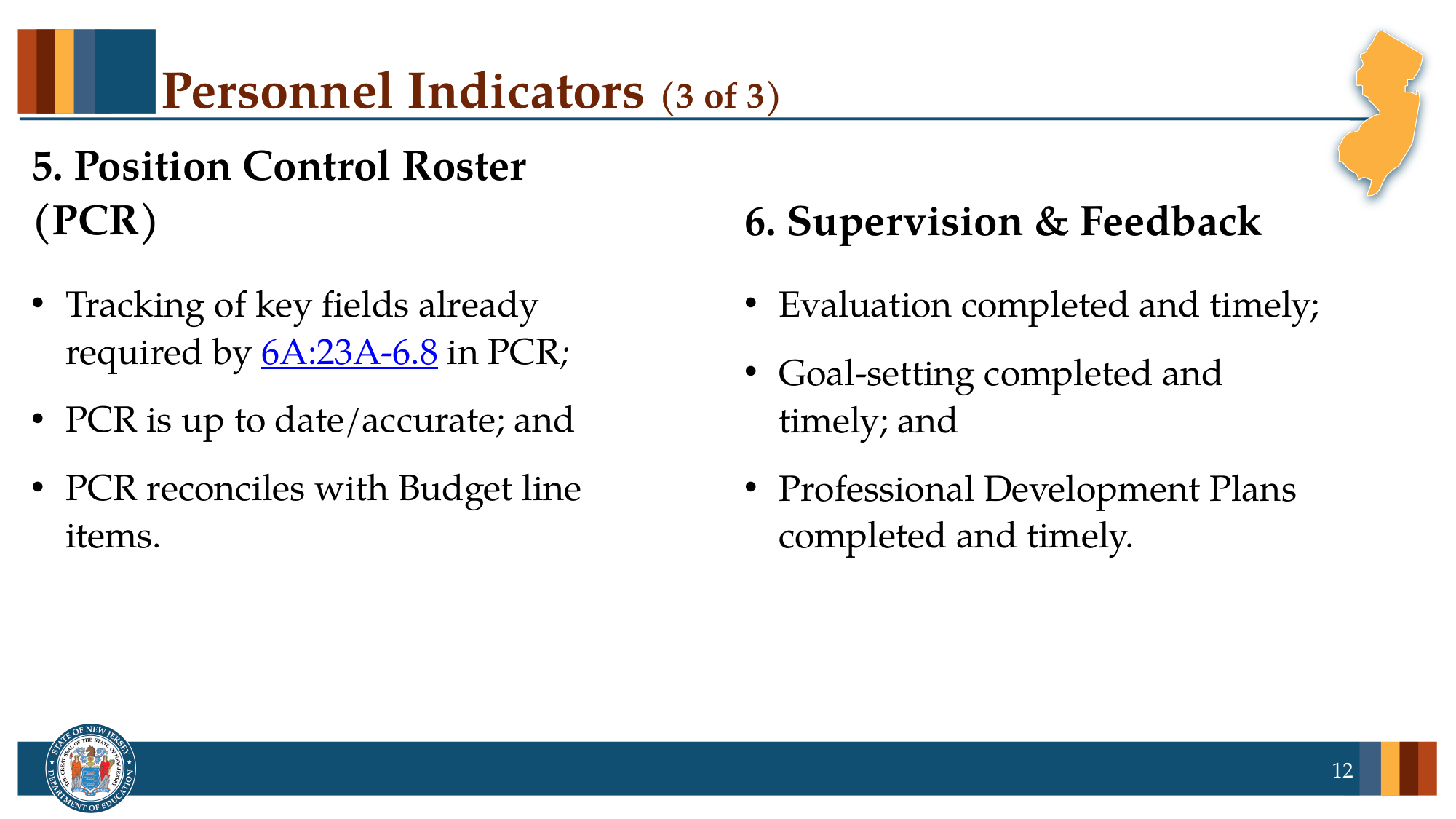

# Personnel Indicators (3 of 3)
5. Position Control Roster (PCR)
6. Supervision & Feedback
Tracking of key fields already required by 6A:23A-6.8 in PCR;
PCR is up to date/accurate; and
PCR reconciles with Budget line items.
Evaluation completed and timely;
Goal-setting completed and timely; and
Professional Development Plans completed and timely.
12